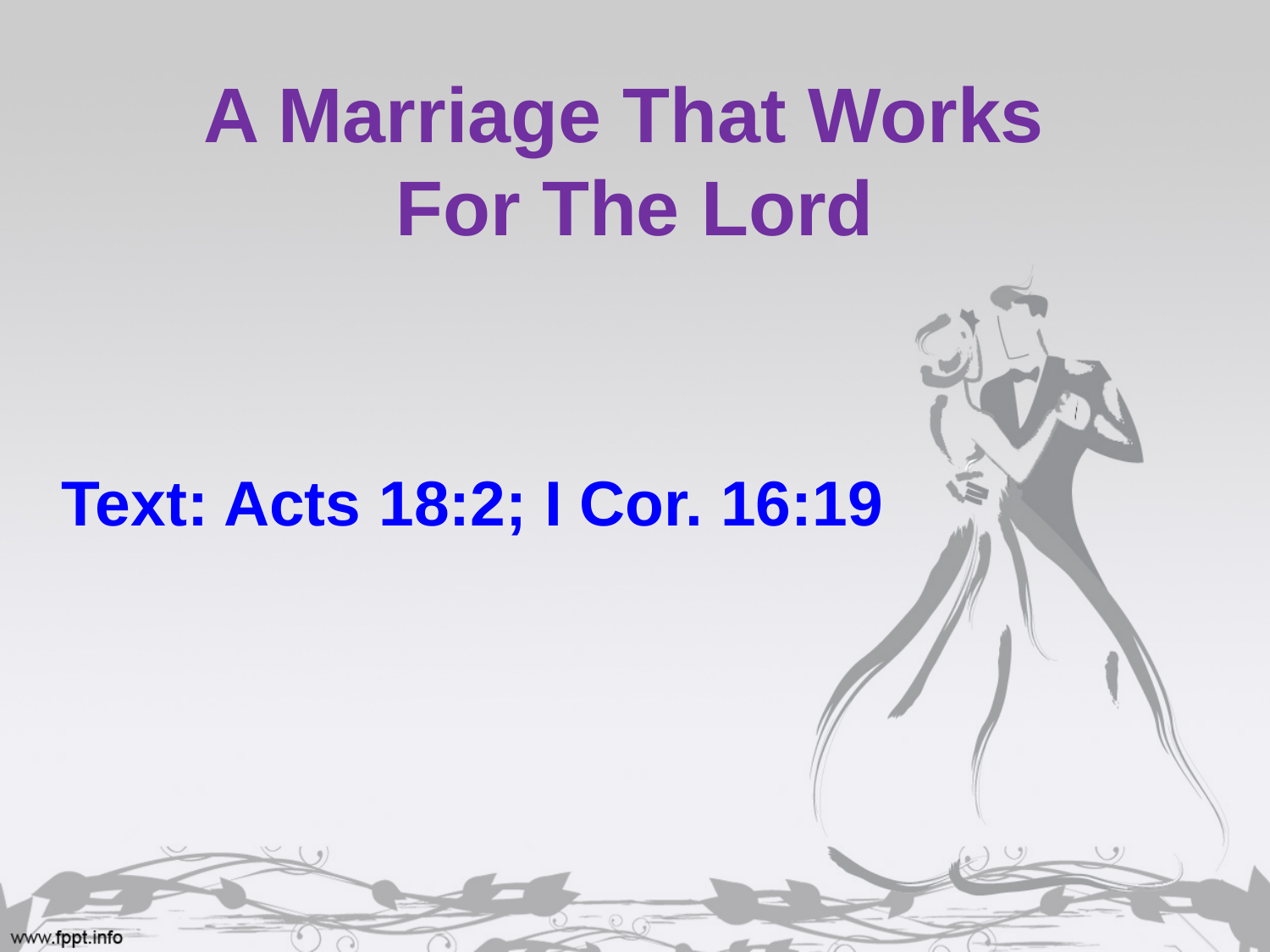

# A Marriage That Works For The Lord
Text: Acts 18:2; I Cor. 16:19